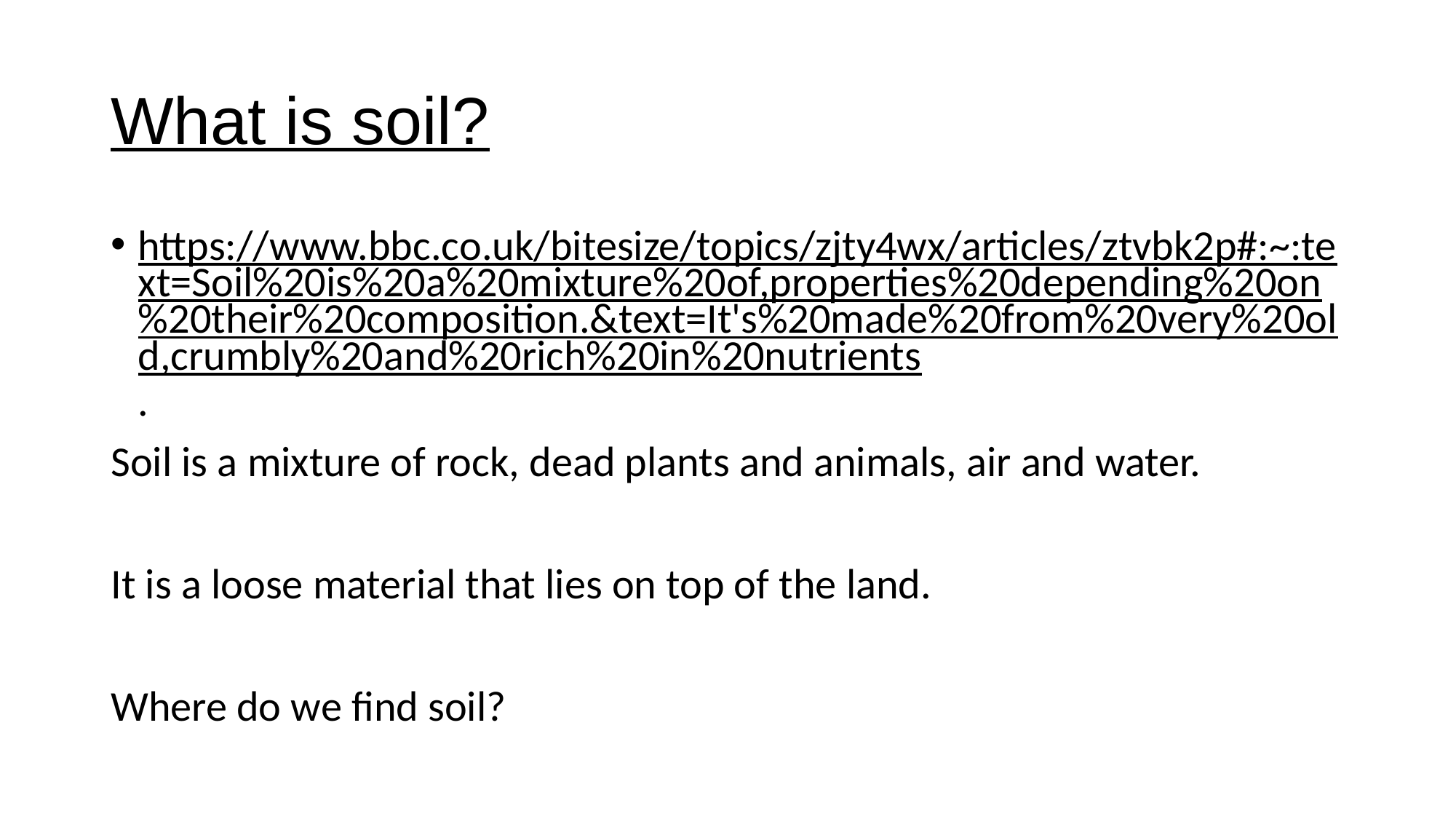

# What is soil?
https://www.bbc.co.uk/bitesize/topics/zjty4wx/articles/ztvbk2p#:~:text=Soil%20is%20a%20mixture%20of,properties%20depending%20on%20their%20composition.&text=It's%20made%20from%20very%20old,crumbly%20and%20rich%20in%20nutrients.
Soil is a mixture of rock, dead plants and animals, air and water.

It is a loose material that lies on top of the land.

Where do we find soil?